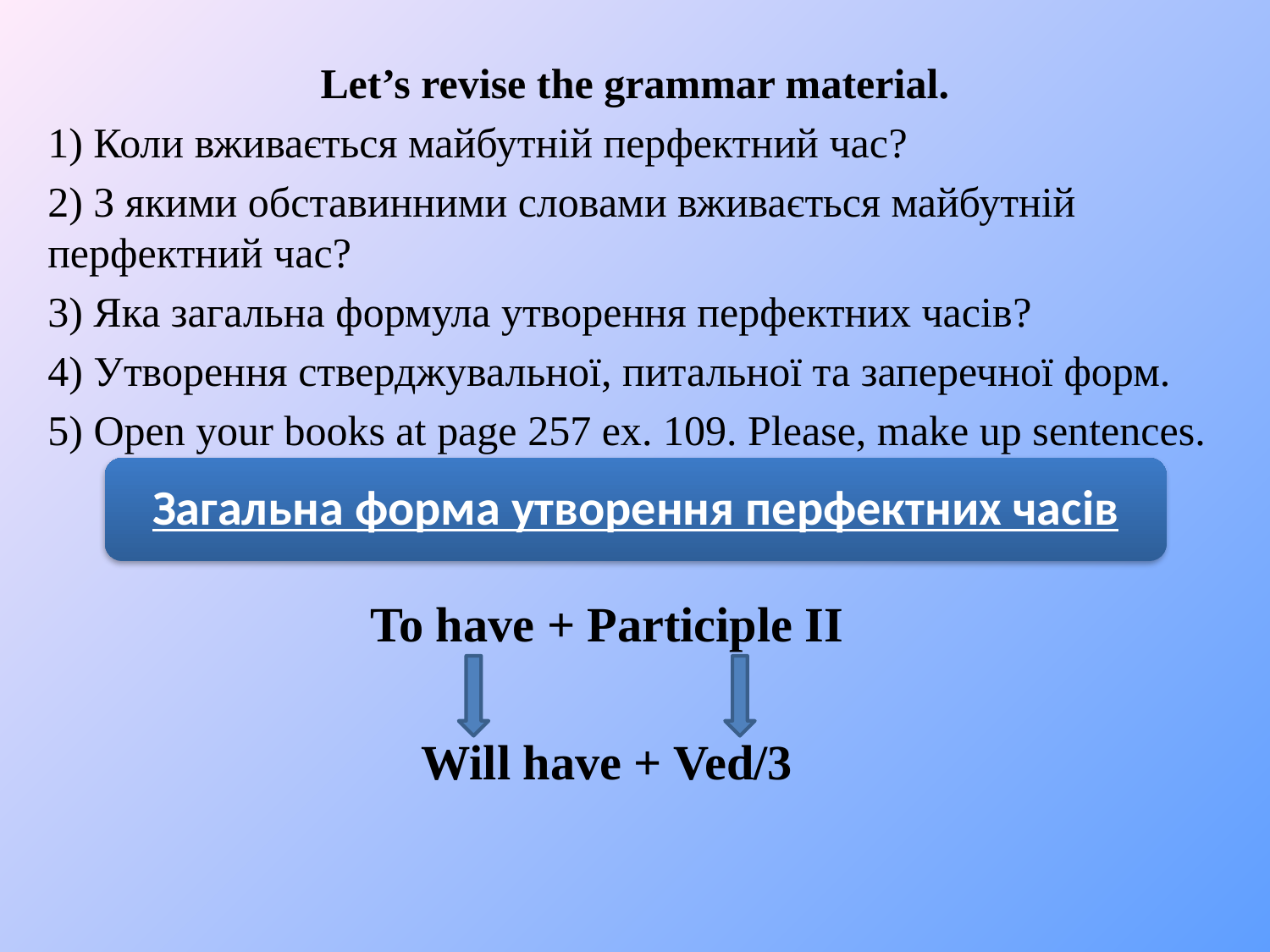

Let’s revise the grammar material.
1) Коли вживається майбутній перфектний час?
2) З якими обставинними словами вживається майбутній перфектний час?
3) Яка загальна формула утворення перфектних часів?
4) Утворення стверджувальної, питальної та заперечної форм.
5) Open your books at page 257 ex. 109. Please, make up sentences.

Загальна форма утворення перфектних часів
To have + Participle II

Will have + Ved/3